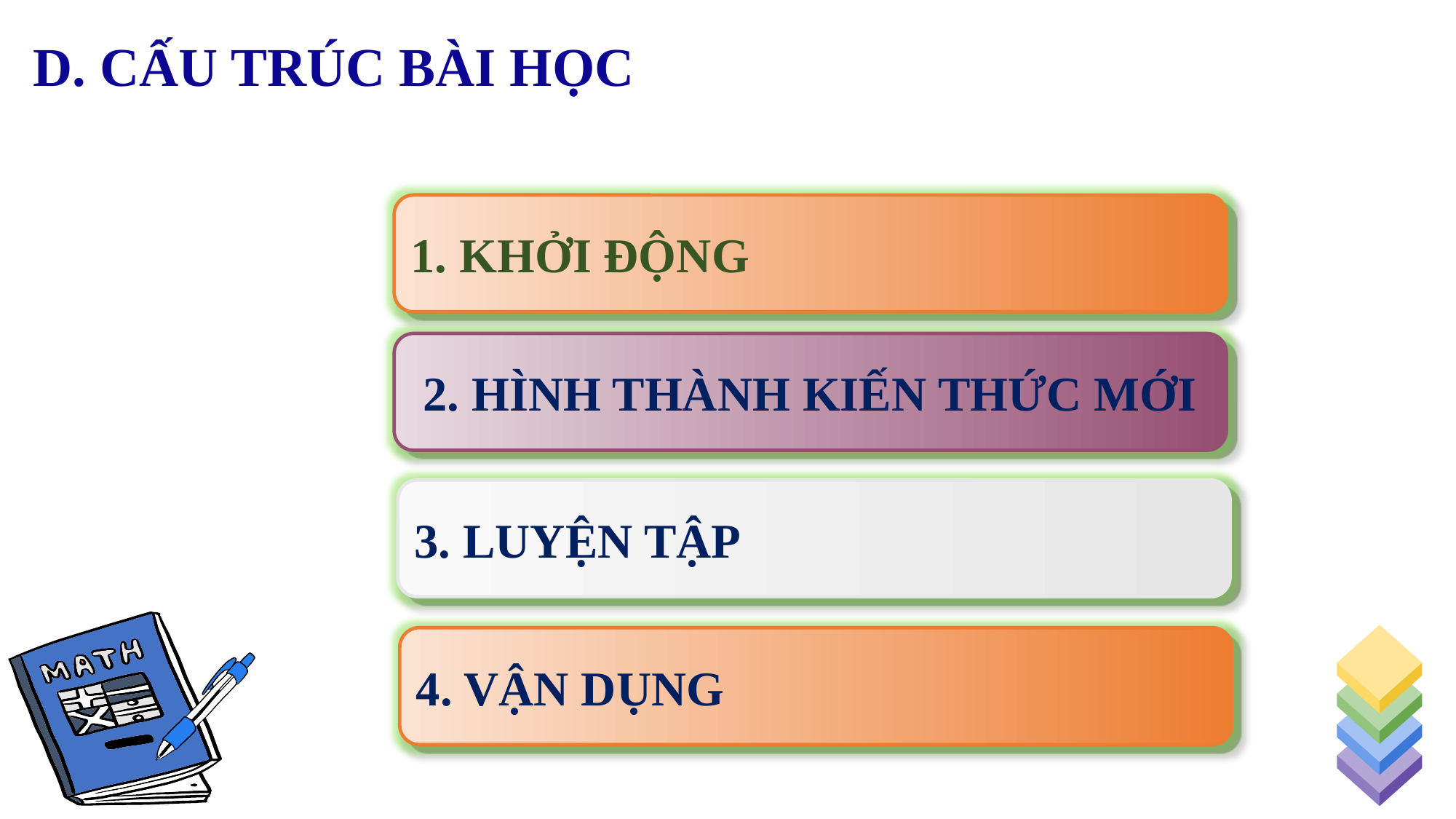

# D. CẤU TRÚC BÀI HỌC
1. KHỞI ĐỘNG
2. HÌNH THÀNH KIẾN THỨC MỚI
3. LUYỆN TẬP

4. VẬN DỤNG